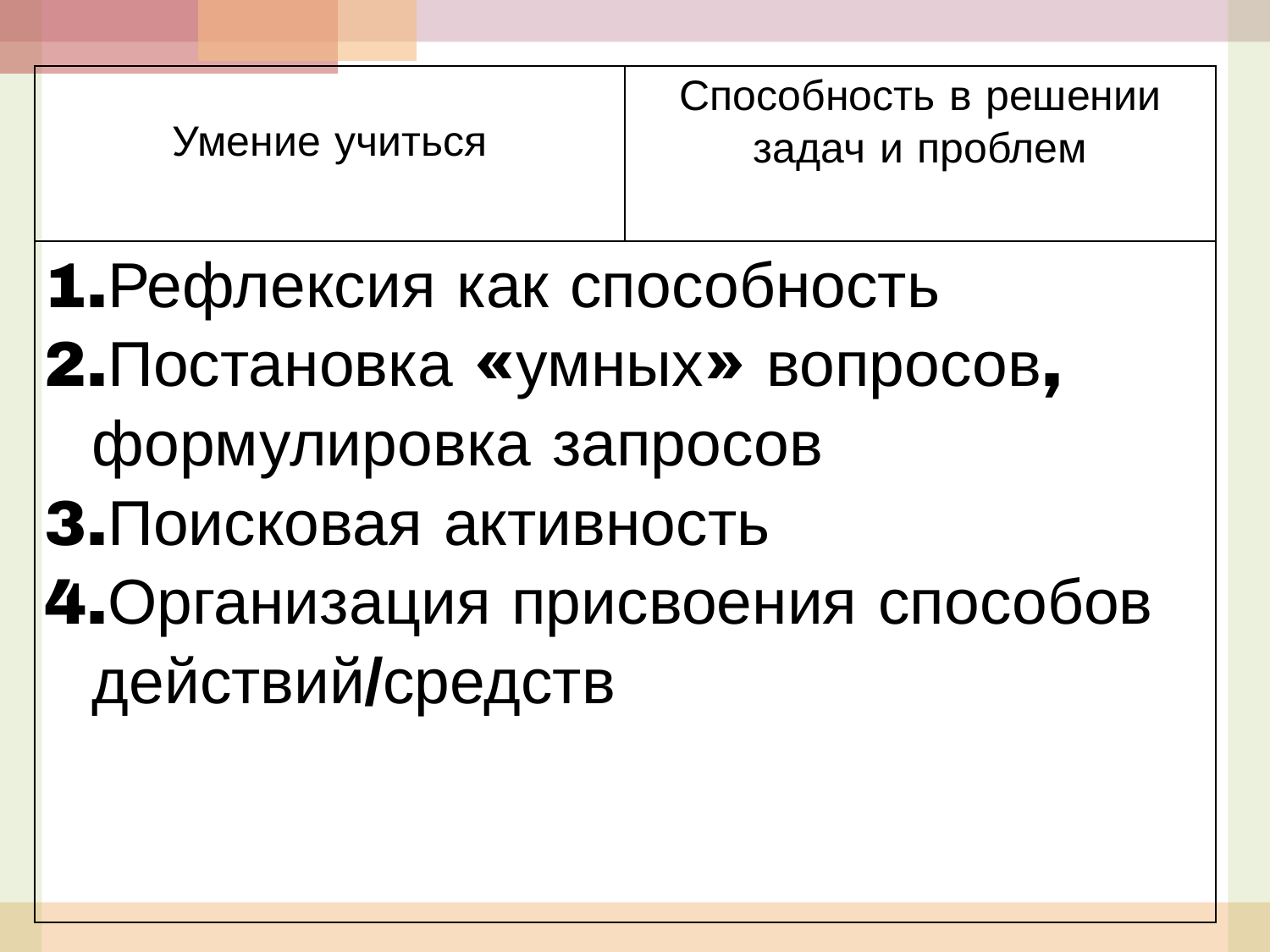

| Умение учиться | Способность в решении задач и проблем |
| --- | --- |
| Рефлексия как способность Постановка «умных» вопросов, формулировка запросов Поисковая активность Организация присвоения способов действий/средств |  |